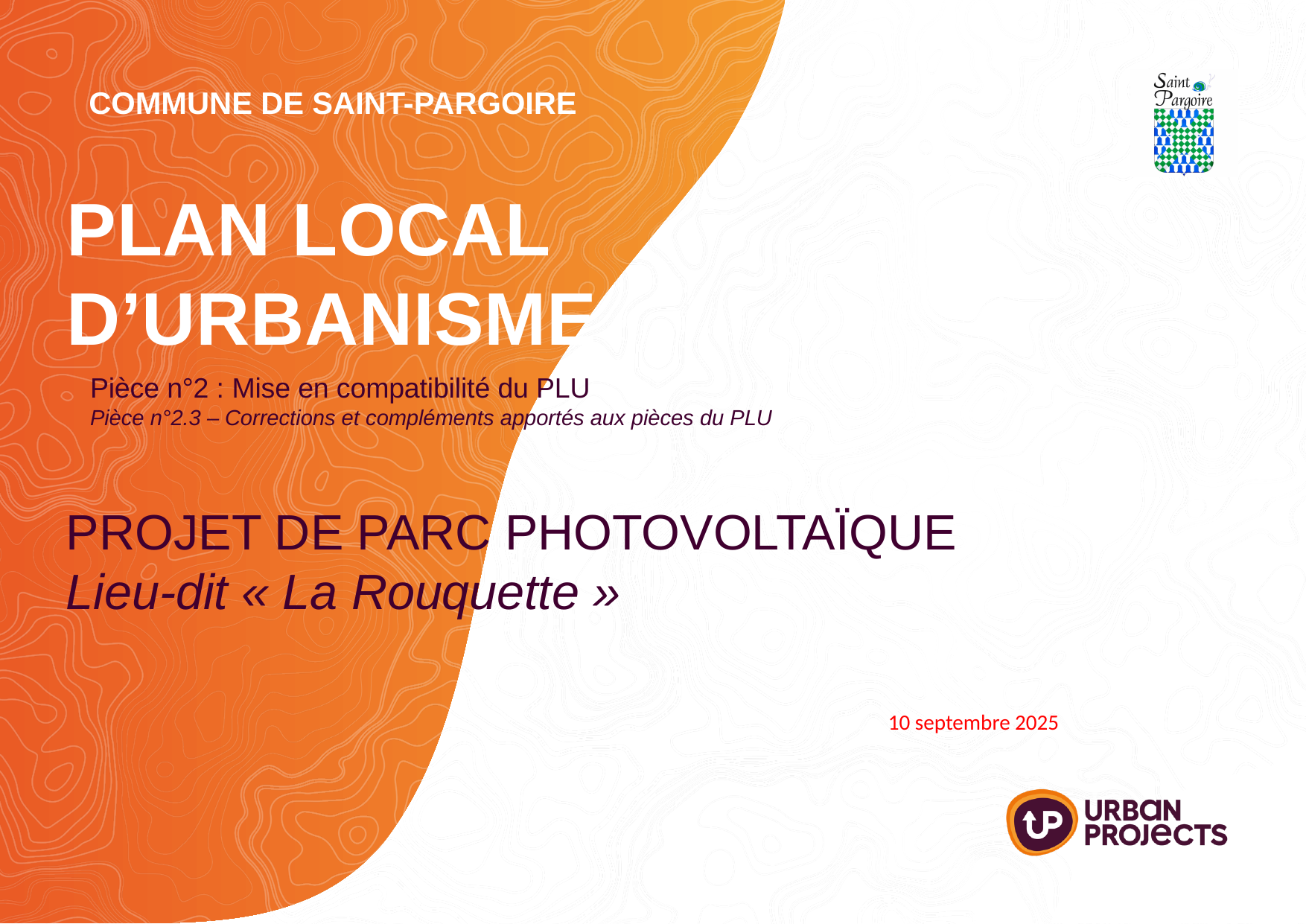

Pièce n°2 : Mise en compatibilité du PLU
Pièce n°2.3 – Corrections et compléments apportés aux pièces du PLU
10 septembre 2025